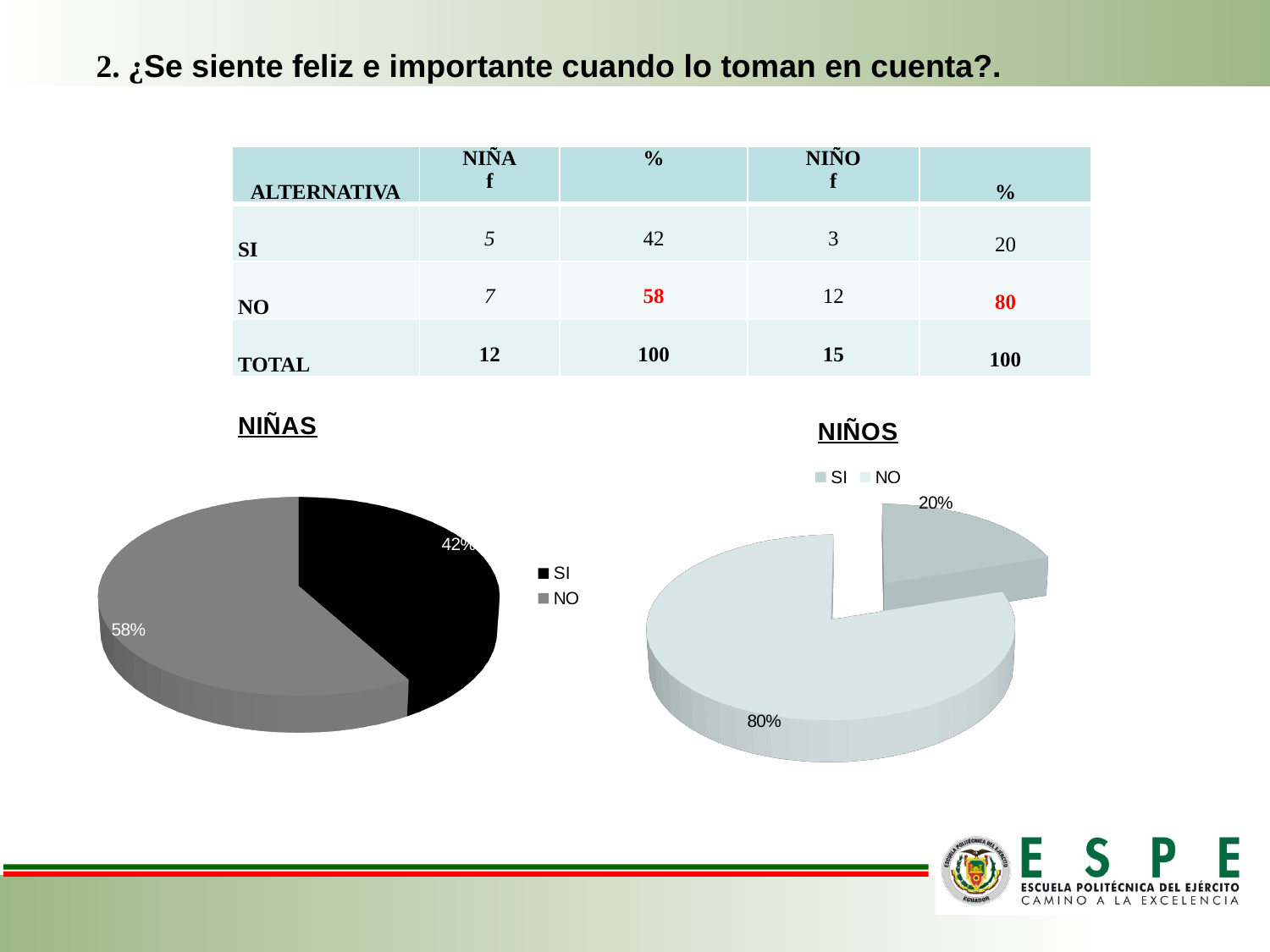

# 2. ¿Se siente feliz e importante cuando lo toman en cuenta?.
| ALTERNATIVA | NIÑA f | % | NIÑO f | % |
| --- | --- | --- | --- | --- |
| SI | 5 | 42 | 3 | 20 |
| NO | 7 | 58 | 12 | 80 |
| TOTAL | 12 | 100 | 15 | 100 |

[unsupported chart]

[unsupported chart]